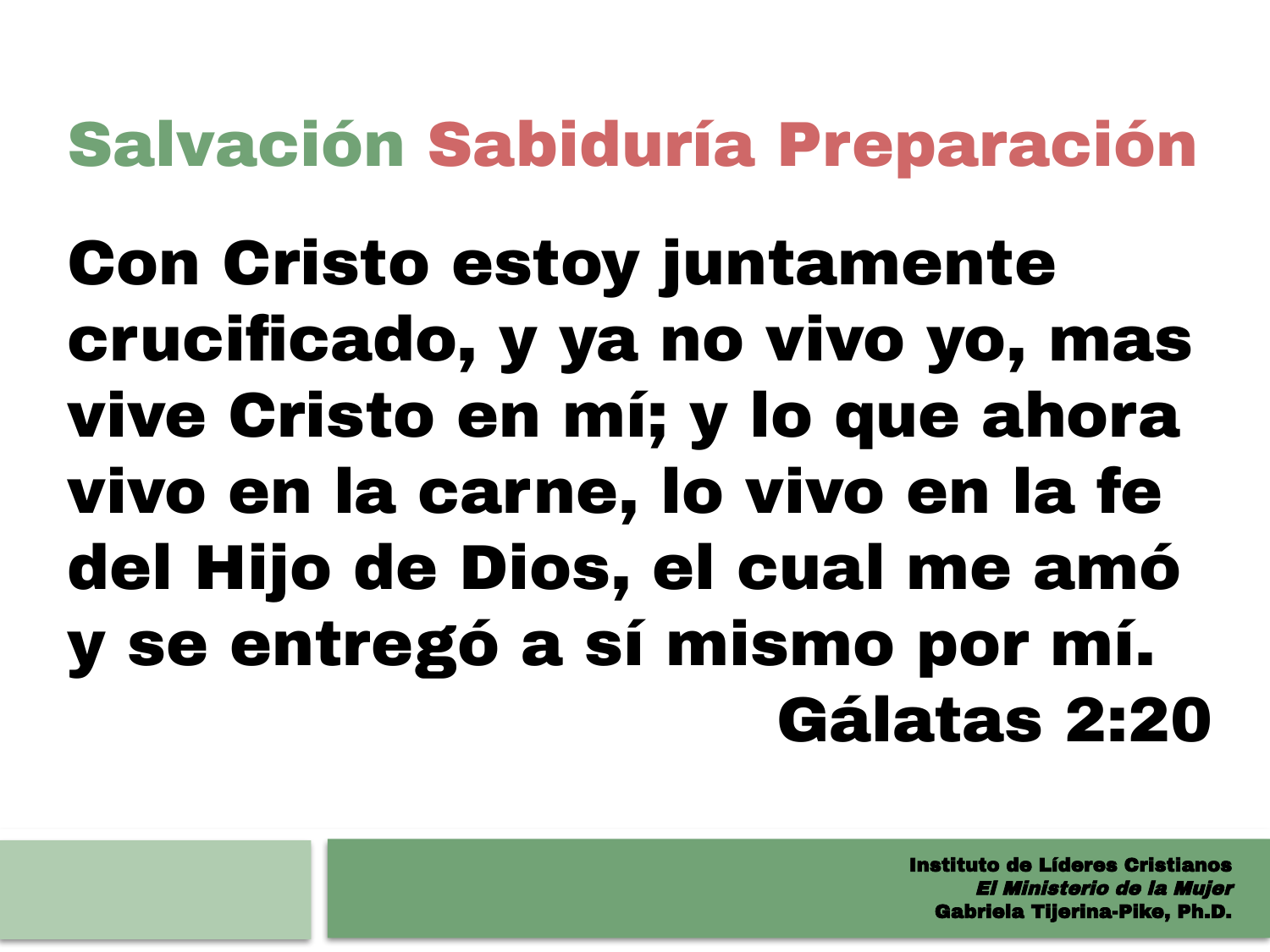

Salvación Sabiduría Preparación

Con Cristo estoy juntamente crucificado, y ya no vivo yo, mas vive Cristo en mí; y lo que ahora vivo en la carne, lo vivo en la fe del Hijo de Dios, el cual me amó y se entregó a sí mismo por mí.
Gálatas 2:20
Instituto de Líderes Cristianos
El Ministerio de la Mujer
Gabriela Tijerina-Pike, Ph.D.